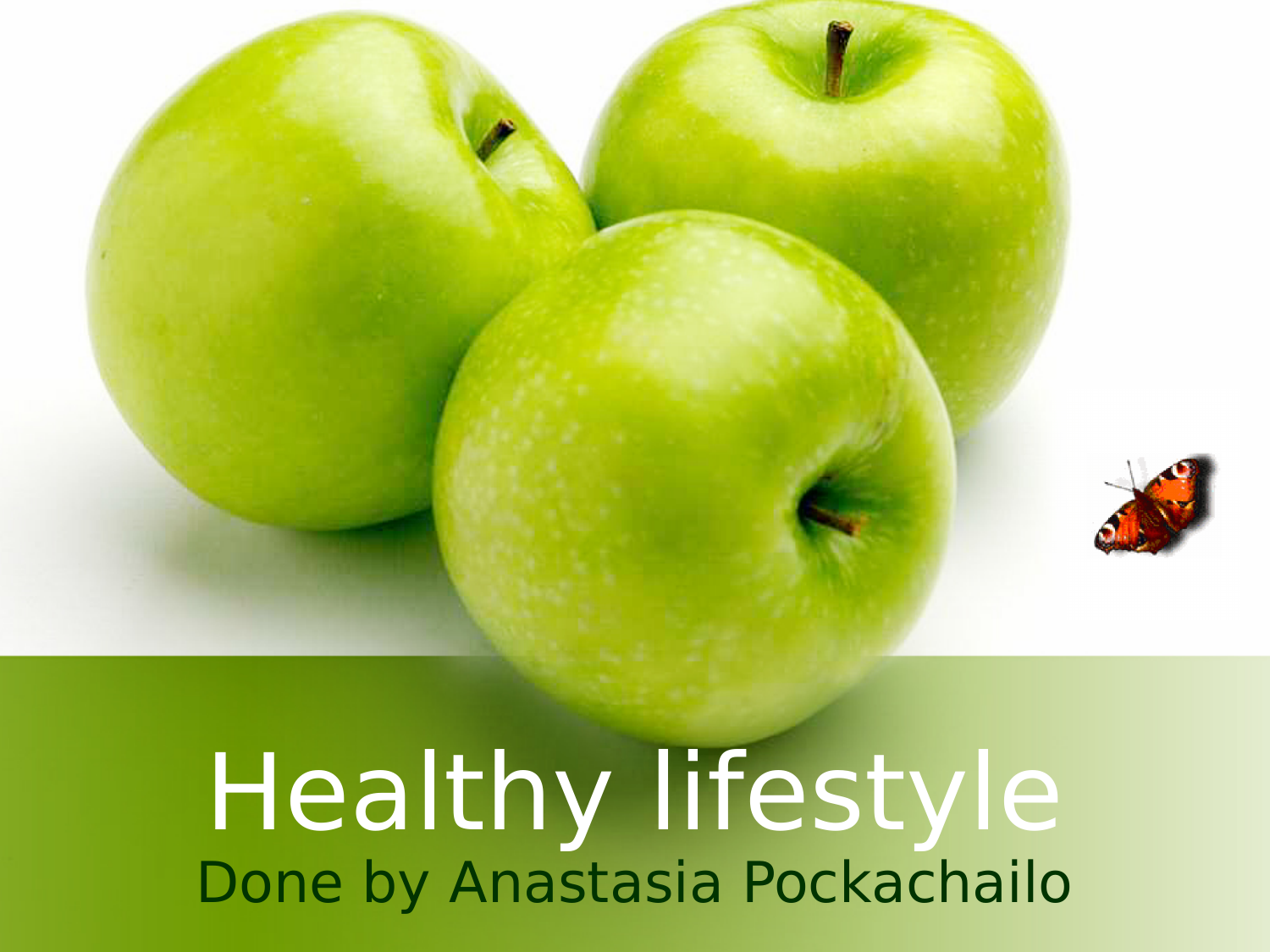

# Healthy lifestyle
Done by Anastasia Pockachailo